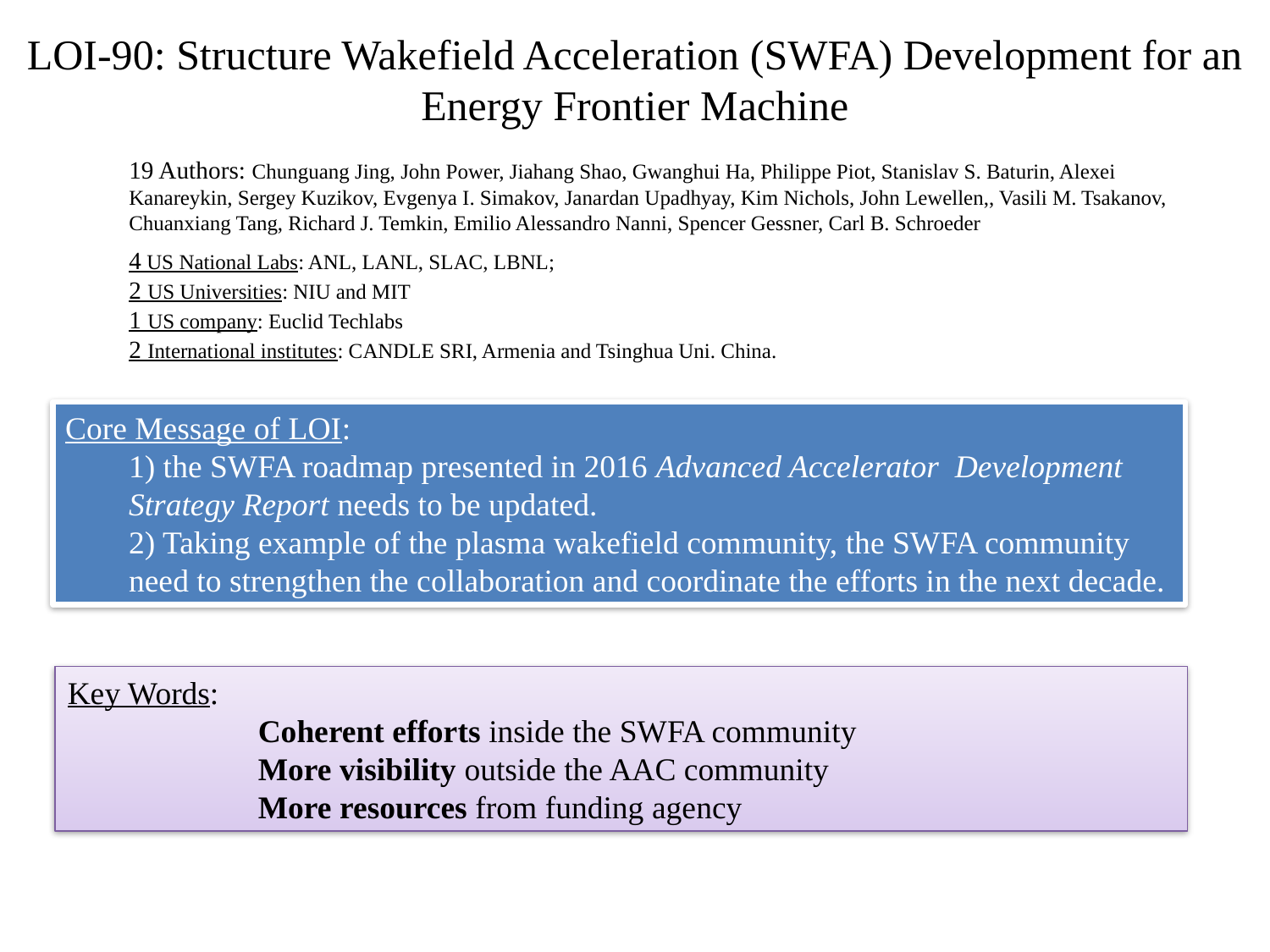

LOI-90: Structure Wakefield Acceleration (SWFA) Development for an Energy Frontier Machine
19 Authors: Chunguang Jing, John Power, Jiahang Shao, Gwanghui Ha, Philippe Piot, Stanislav S. Baturin, Alexei Kanareykin, Sergey Kuzikov, Evgenya I. Simakov, Janardan Upadhyay, Kim Nichols, John Lewellen,, Vasili M. Tsakanov, Chuanxiang Tang, Richard J. Temkin, Emilio Alessandro Nanni, Spencer Gessner, Carl B. Schroeder
4 US National Labs: ANL, LANL, SLAC, LBNL;
2 US Universities: NIU and MIT
1 US company: Euclid Techlabs
2 International institutes: CANDLE SRI, Armenia and Tsinghua Uni. China.
Core Message of LOI:
1) the SWFA roadmap presented in 2016 Advanced Accelerator  Development Strategy Report needs to be updated.
2) Taking example of the plasma wakefield community, the SWFA community need to strengthen the collaboration and coordinate the efforts in the next decade.
Key Words:
Coherent efforts inside the SWFA community
More visibility outside the AAC community
More resources from funding agency